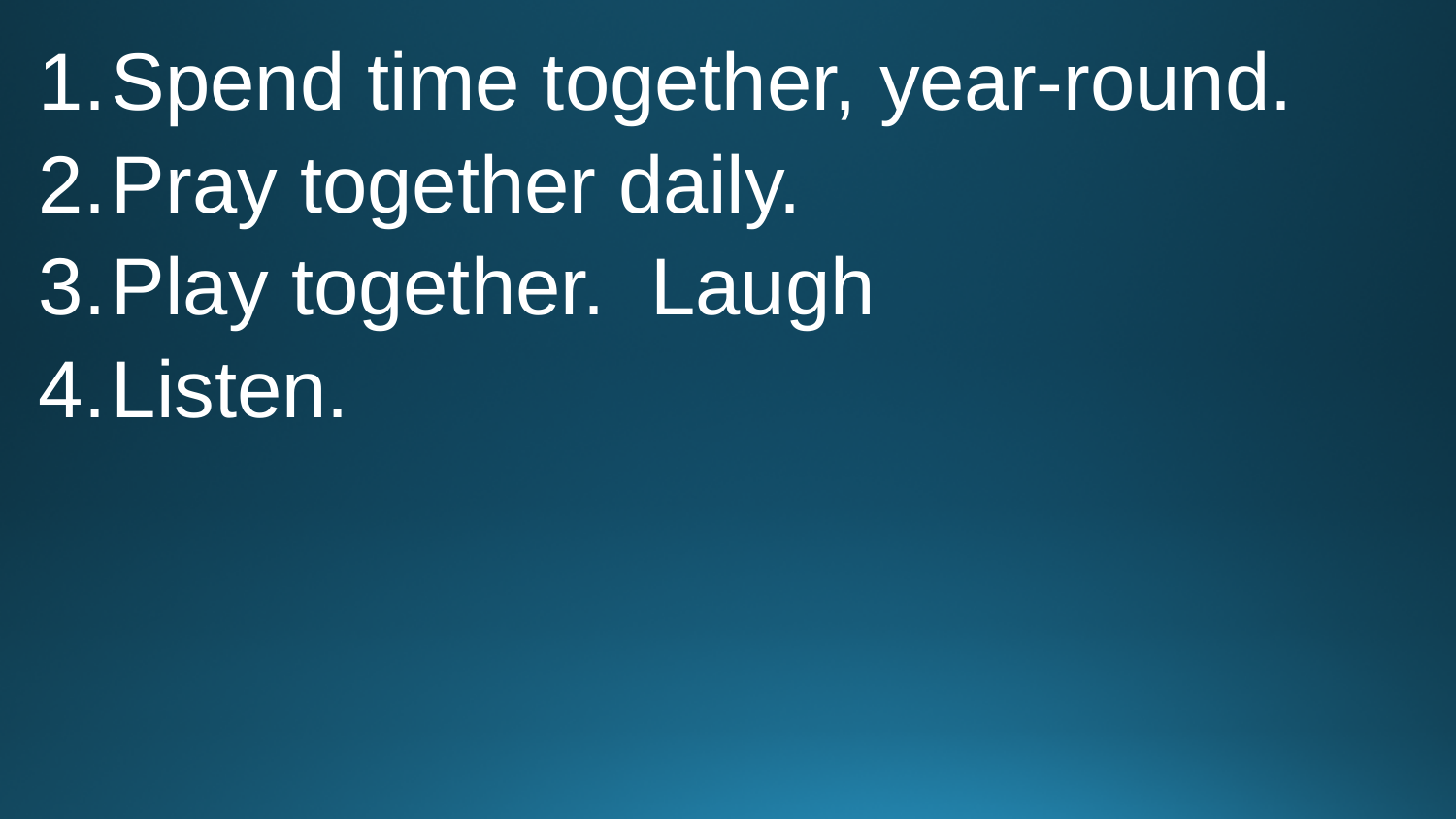

Spend time together, year-round.
Pray together daily.
Play together.  Laugh
Listen.